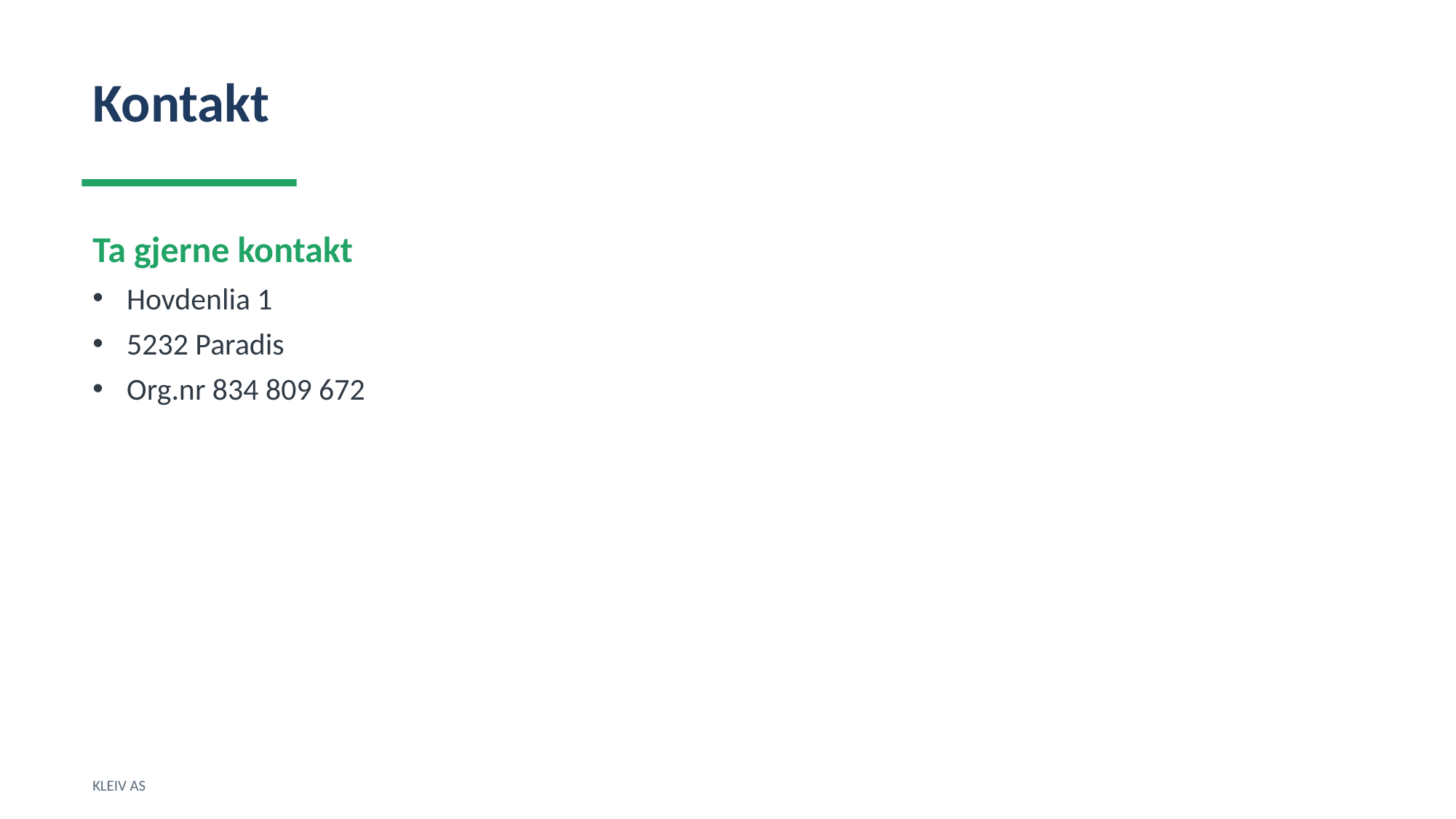

Kontakt

Ta gjerne kontakt
Hovdenlia 1
5232 Paradis
Org.nr 834 809 672
KLEIV AS